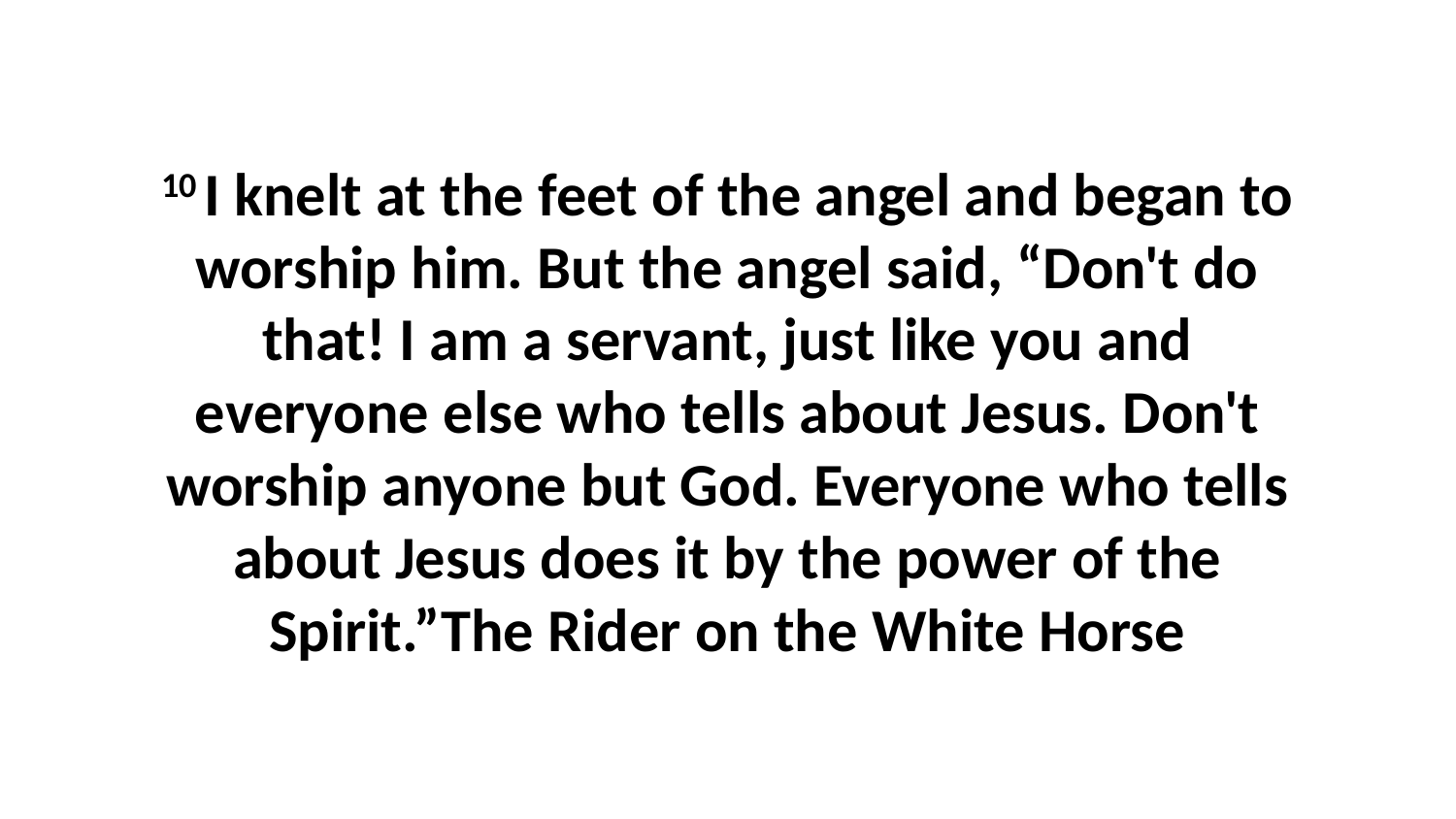

10 I knelt at the feet of the angel and began to worship him. But the angel said, “Don't do that! I am a servant, just like you and everyone else who tells about Jesus. Don't worship anyone but God. Everyone who tells about Jesus does it by the power of the Spirit.”The Rider on the White Horse